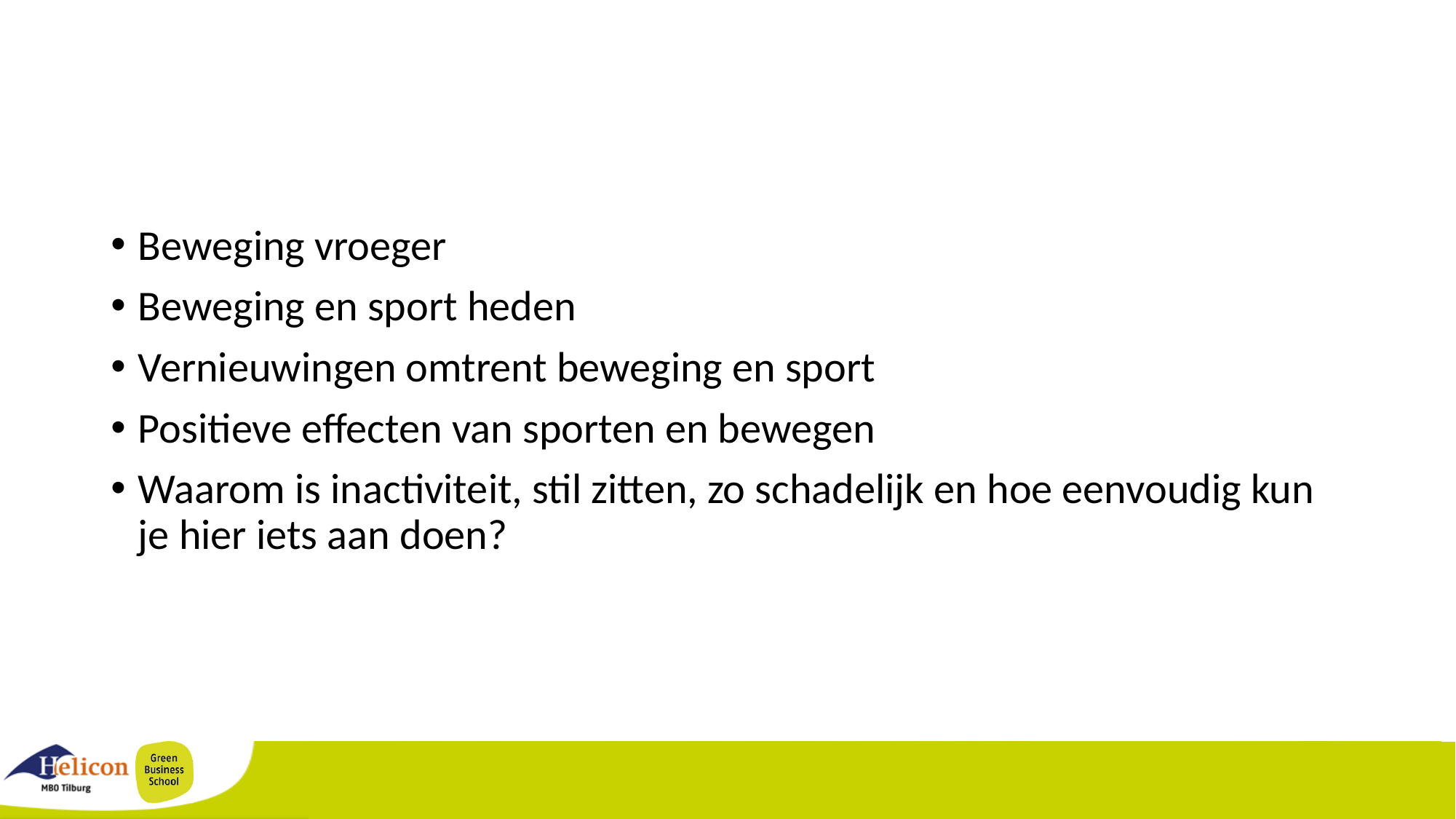

#
Beweging vroeger
Beweging en sport heden
Vernieuwingen omtrent beweging en sport
Positieve effecten van sporten en bewegen
Waarom is inactiviteit, stil zitten, zo schadelijk en hoe eenvoudig kun je hier iets aan doen?